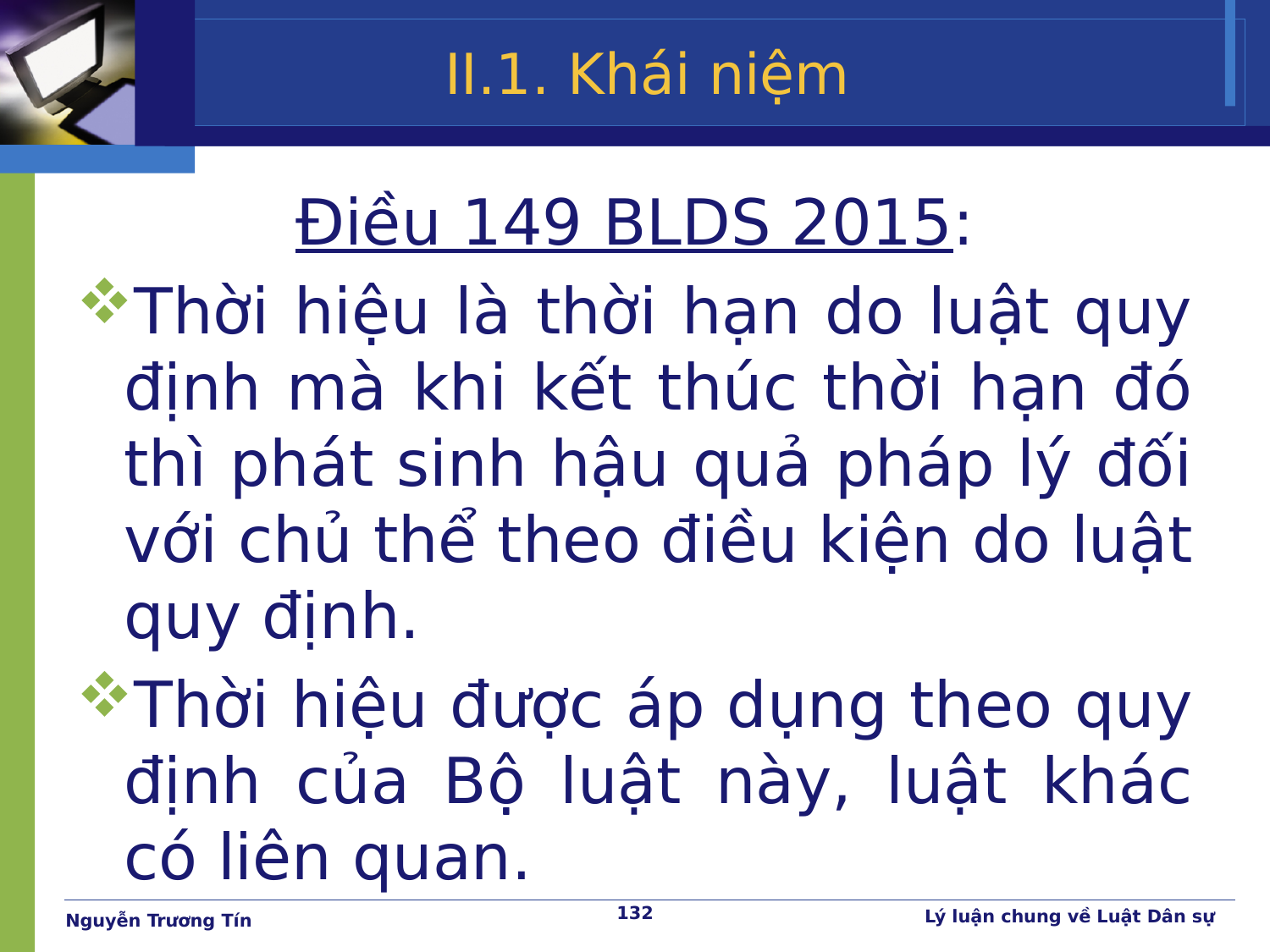

# II.1. Khái niệm
Điều 149 BLDS 2015:
Thời hiệu là thời hạn do luật quy định mà khi kết thúc thời hạn đó thì phát sinh hậu quả pháp lý đối với chủ thể theo điều kiện do luật quy định.
Thời hiệu được áp dụng theo quy định của Bộ luật này, luật khác có liên quan.
132
Lý luận chung về Luật Dân sự
Nguyễn Trương Tín